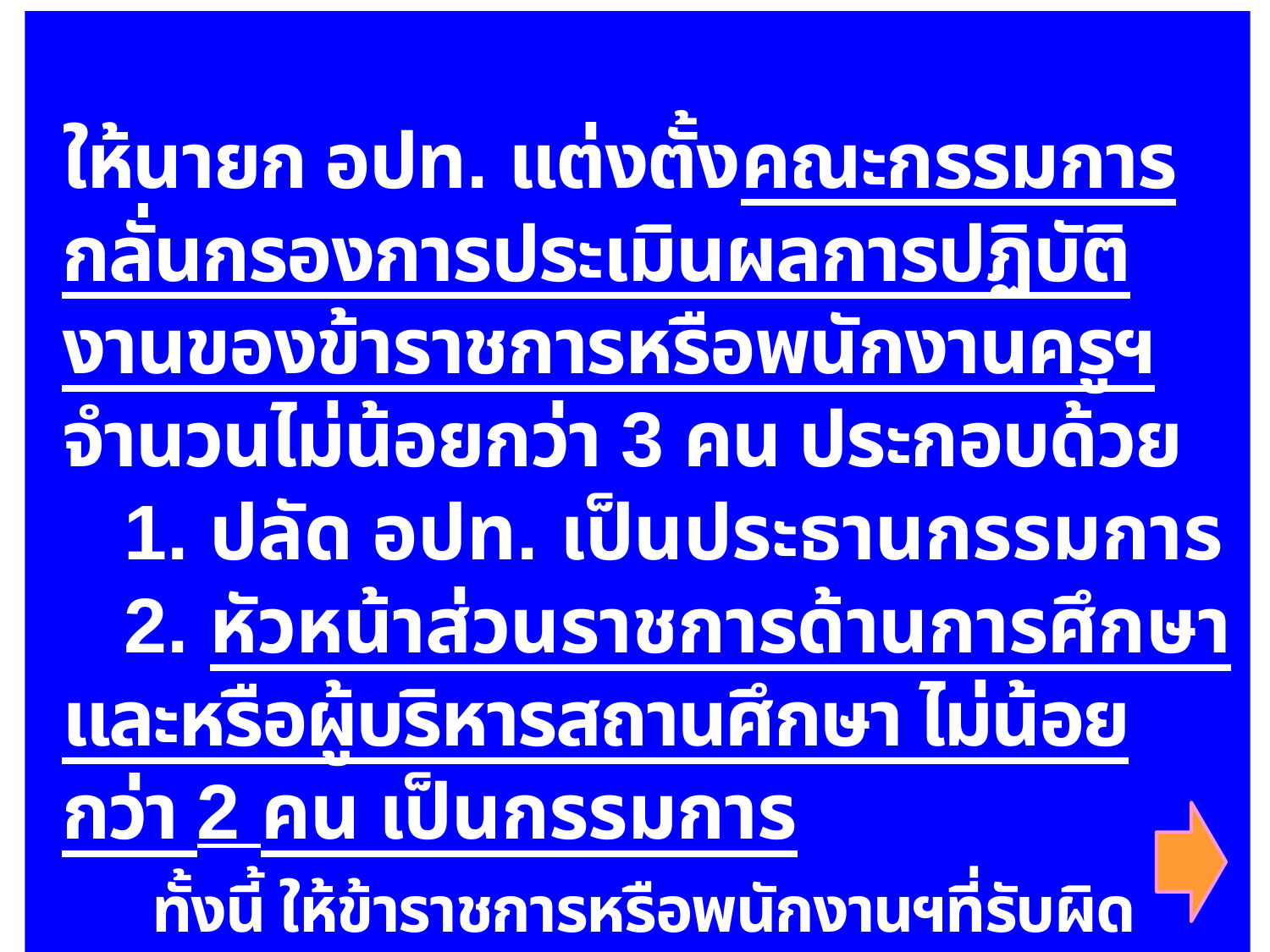

ให้นายก อปท. แต่งตั้งคณะกรรมการกลั่นกรองการประเมินผลการปฏิบัติงานของข้าราชการหรือพนักงานครูฯ จำนวนไม่น้อยกว่า 3 คน ประกอบด้วย
1. ปลัด อปท. เป็นประธานกรรมการ
2. หัวหน้าส่วนราชการด้านการศึกษาและหรือผู้บริหารสถานศึกษา ไม่น้อยกว่า 2 คน เป็นกรรมการ
  ทั้งนี้ ให้ข้าราชการหรือพนักงานฯที่รับผิดชอบงานการบริหารงานบุคคลข้าราชการหรือพนักงานครูฯ เป็นเลขานุการ

| มาตรฐานทั่วไปเดิม | มาตรฐานทั่วไปใหม่ |
| --- | --- |
| ให้นายก อปท. แต่งตั้งคณะกรรมการกลั่นกรองการประเมินผลการปฏิบัติงานของข้าราชการหรือพนักงานครูฯ ประกอบด้วย 1. ปลัด อปท. เป็นประธานกรรมการ 2. หัวหน้าส่วนราชการ ไม่น้อยกว่า 2 คน เป็นกรรมการ ทั้งนี้ ให้ข้าราชการหรือพนักงานฯ ที่รับผิดชอบงานการบริหารงานบุคคลข้าราชการหรือพนักงานครูฯ เป็นเลขานุการ | ให้นายก อปท. แต่งตั้งคณะกรรมการกลั่นกรองการประเมินผลการปฏิบัติงานของข้าราชการหรือพนักงานครูฯ จำนวนไม่น้อยกว่า 3 คน ประกอบด้วย 1. ปลัด อปท. เป็นประธานกรรมการ 2. หัวหน้าส่วนราชการด้านการศึกษาและหรือผู้บริหารสถานศึกษา ไม่น้อยกว่า 2 คน เป็นกรรมการ ทั้งนี้ ให้ข้าราชการหรือพนักงานฯที่รับผิดชอบงานการบริหารงานบุคคลข้าราชการหรือพนักงานครูฯ เป็นเลขานุการ |